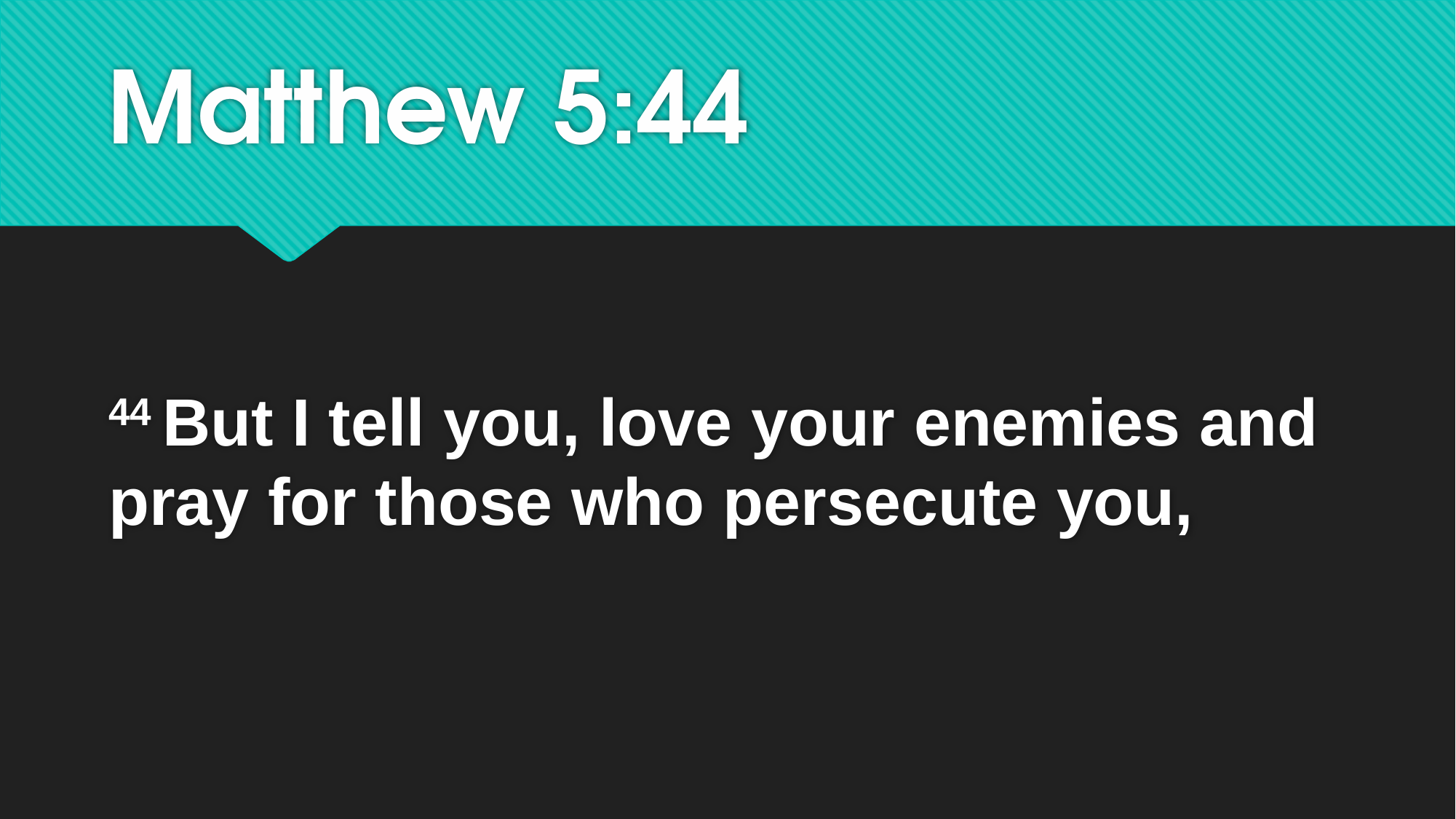

# Matthew 5:44
44 But I tell you, love your enemies and pray for those who persecute you,